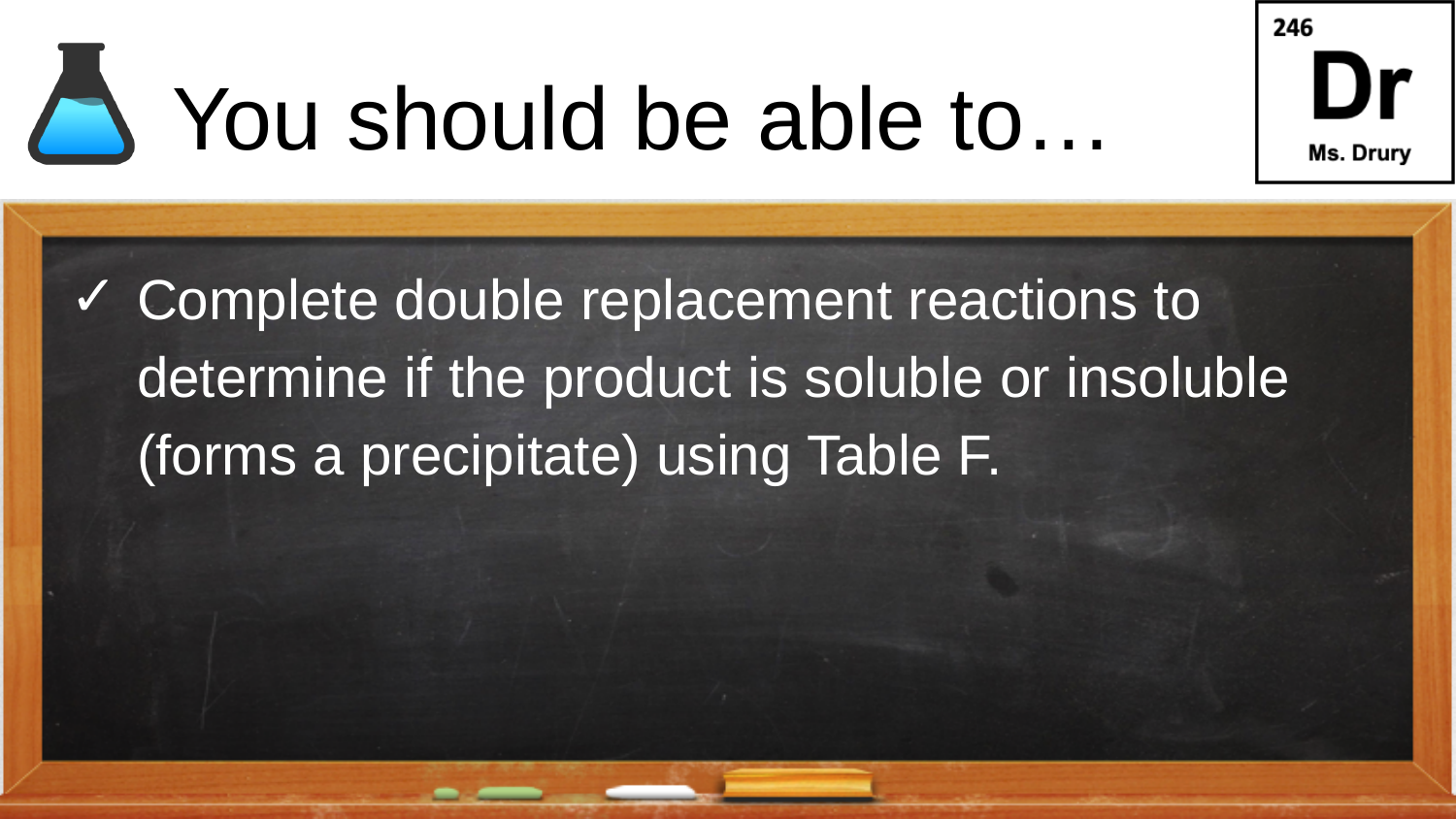

# You should be able to…
Complete double replacement reactions to determine if the product is soluble or insoluble (forms a precipitate) using Table F.